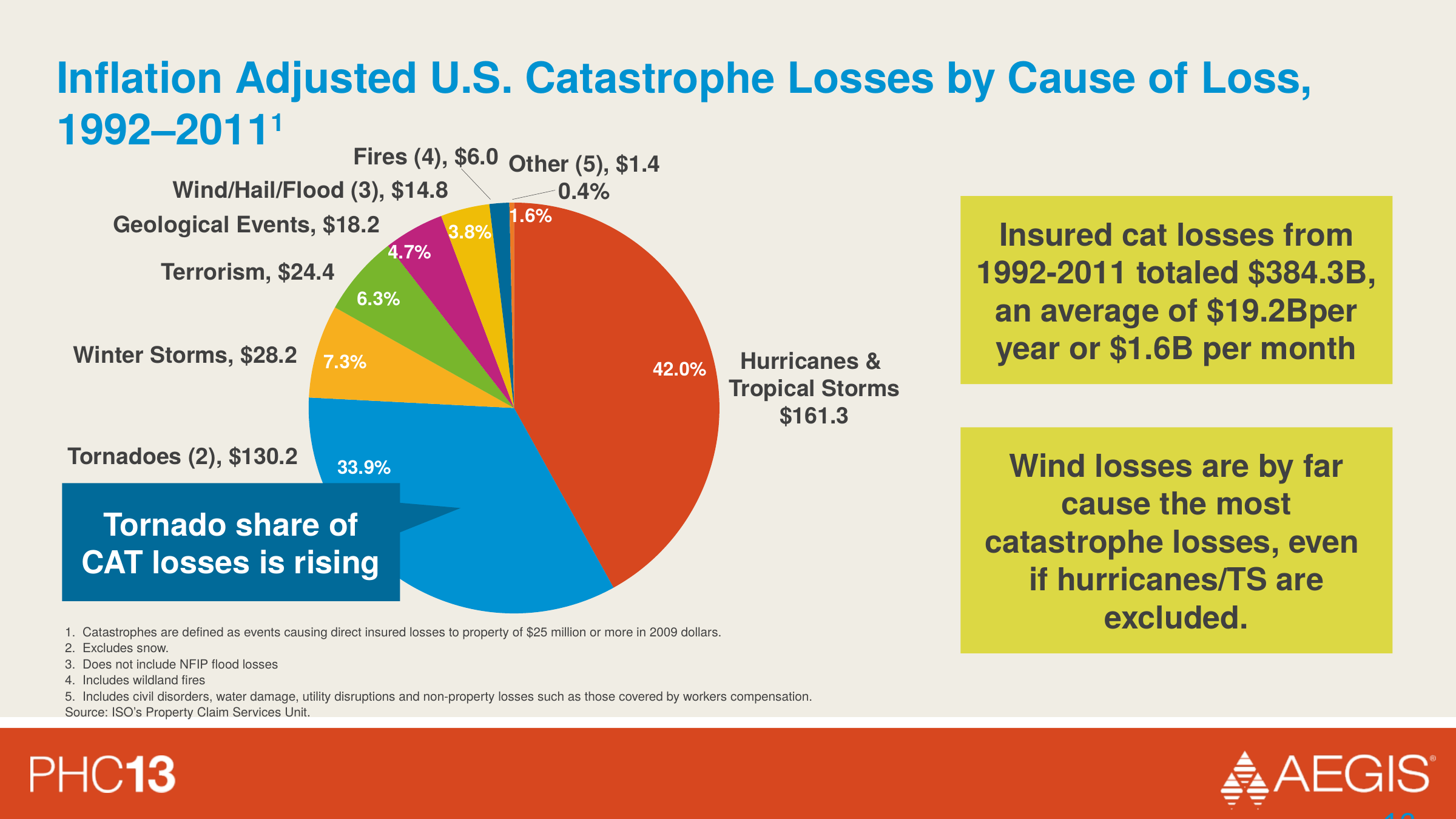

# Inflation Adjusted U.S. Catastrophe Losses by Cause of Loss, 1992–20111

### Chart

| Category | Rating |
|---|---|
| Hurricane & Tropical Storms | 161.3 |
| Tornado | 130.2 |
| Winter Storm | 28.2 |
| Terrorism | 24.4 |
| Geological | 18.2 |
| Wind/Hail/Flood | 14.8 |
| Fires | 6.0 |
| Other | 1.4 |
Fires (4), $6.0
Other (5), $1.4
0.4%
Wind/Hail/Flood (3), $14.8
Insured cat losses from 1992-2011 totaled $384.3B, an average of $19.2Bper year or $1.6B per month
Geological Events, $18.2
Terrorism, $24.4
Winter Storms, $28.2
Hurricanes &
Tropical Storms
$161.3
Wind losses are by far cause the most catastrophe losses, even
if hurricanes/TS are excluded.
Tornadoes (2), $130.2
Tornado share of CAT losses is rising
Catastrophes are defined as events causing direct insured losses to property of $25 million or more in 2009 dollars.
Excludes snow.
Does not include NFIP flood losses
Includes wildland fires
Includes civil disorders, water damage, utility disruptions and non-property losses such as those covered by workers compensation.
Source: ISO’s Property Claim Services Unit.
13